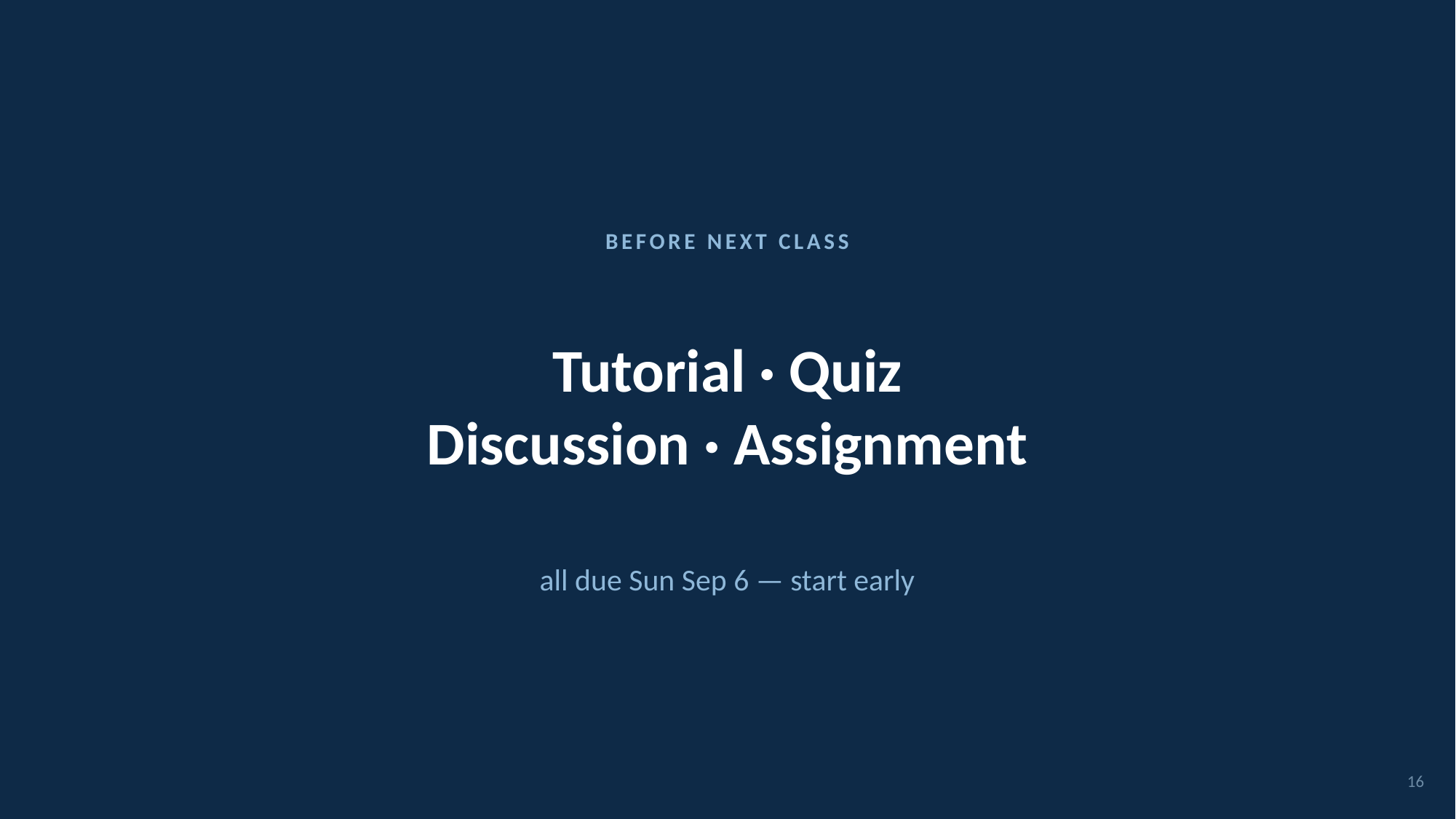

BEFORE NEXT CLASS
Tutorial · Quiz
Discussion · Assignment
all due Sun Sep 6 — start early
16